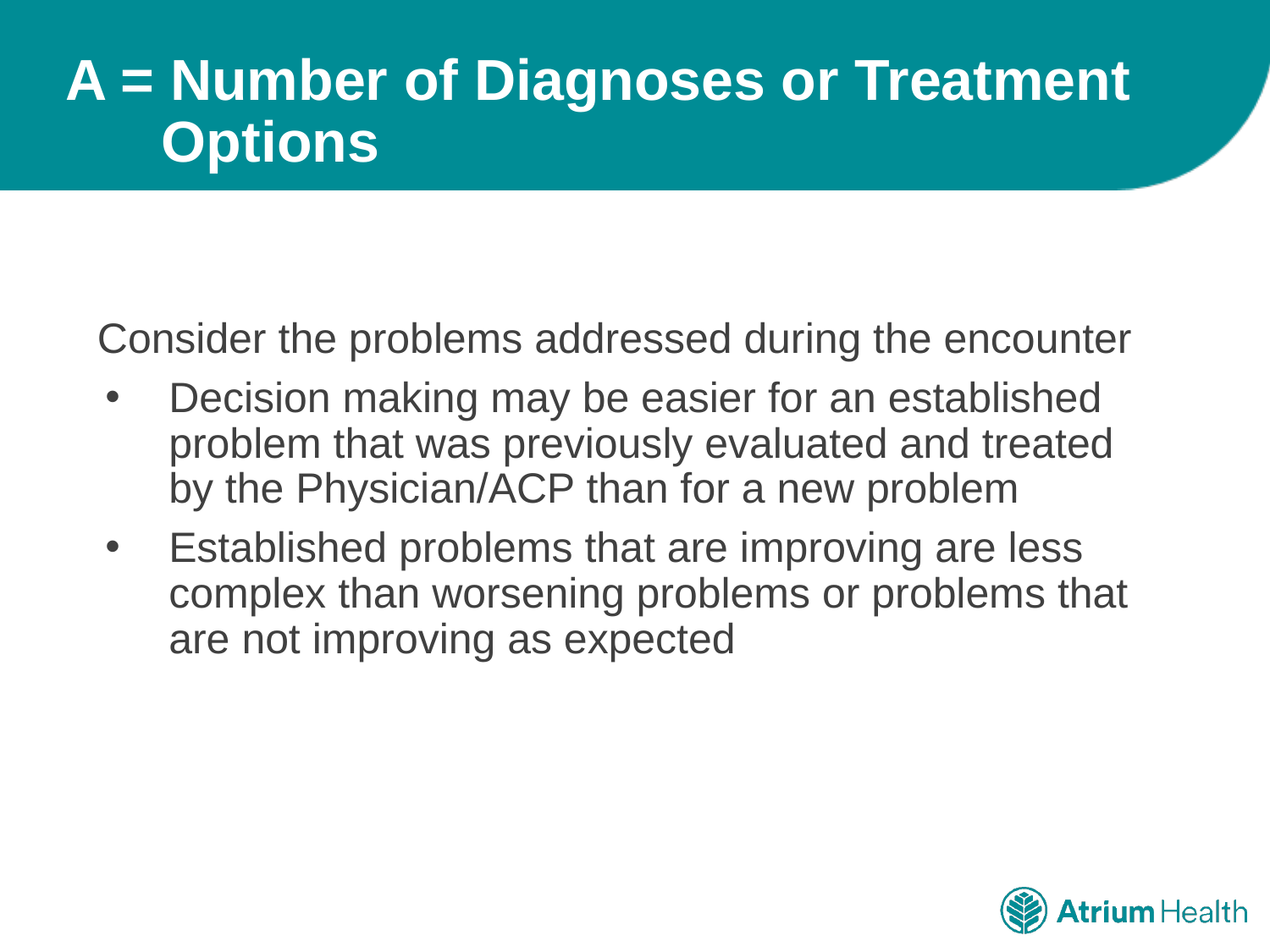

# A = Number of Diagnoses or Treatment Options
Consider the problems addressed during the encounter
Decision making may be easier for an established problem that was previously evaluated and treated by the Physician/ACP than for a new problem
Established problems that are improving are less complex than worsening problems or problems that are not improving as expected